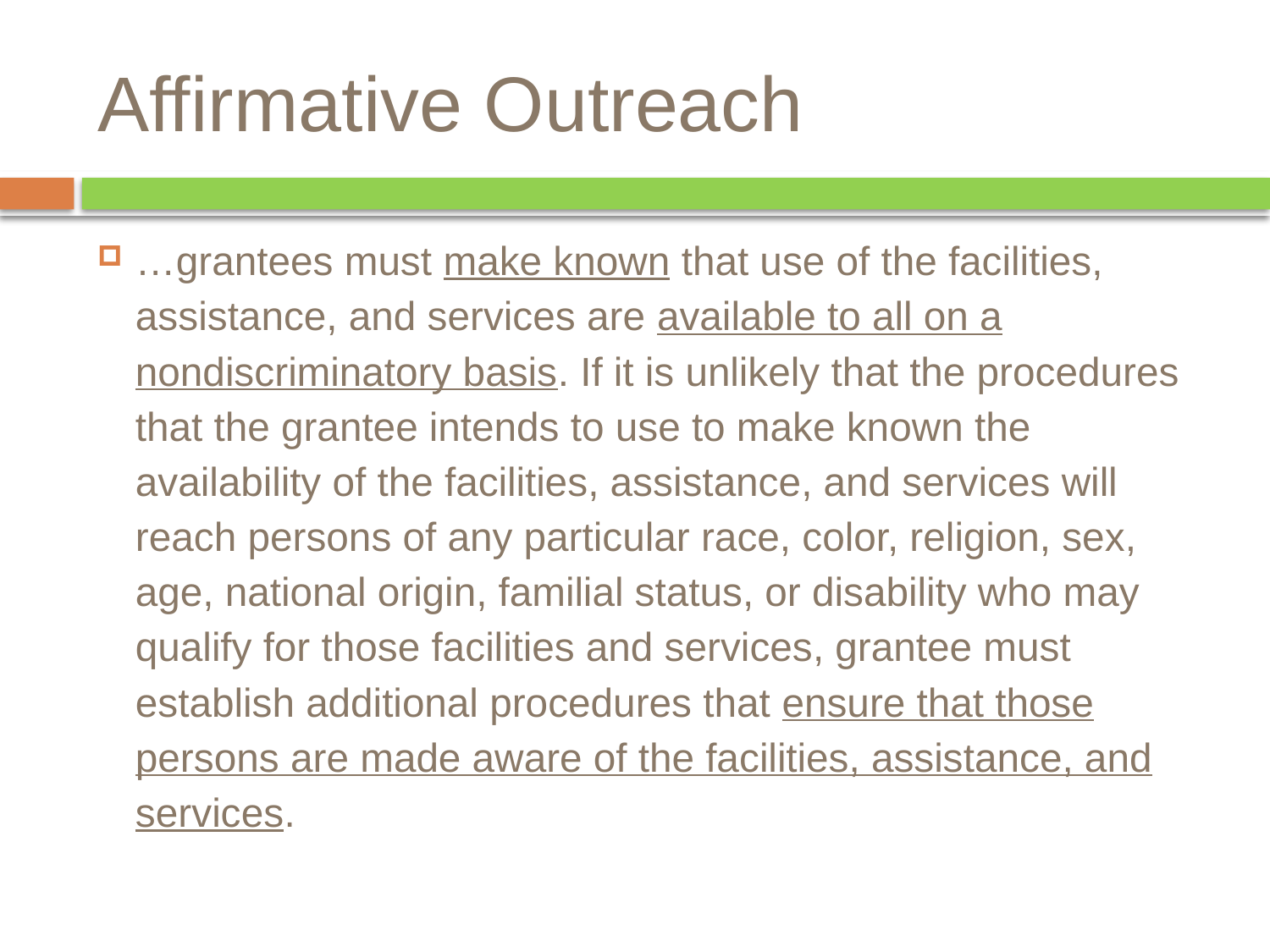

# Affirmative Outreach
…grantees must make known that use of the facilities, assistance, and services are available to all on a nondiscriminatory basis. If it is unlikely that the procedures that the grantee intends to use to make known the availability of the facilities, assistance, and services will reach persons of any particular race, color, religion, sex, age, national origin, familial status, or disability who may qualify for those facilities and services, grantee must establish additional procedures that ensure that those persons are made aware of the facilities, assistance, and services.